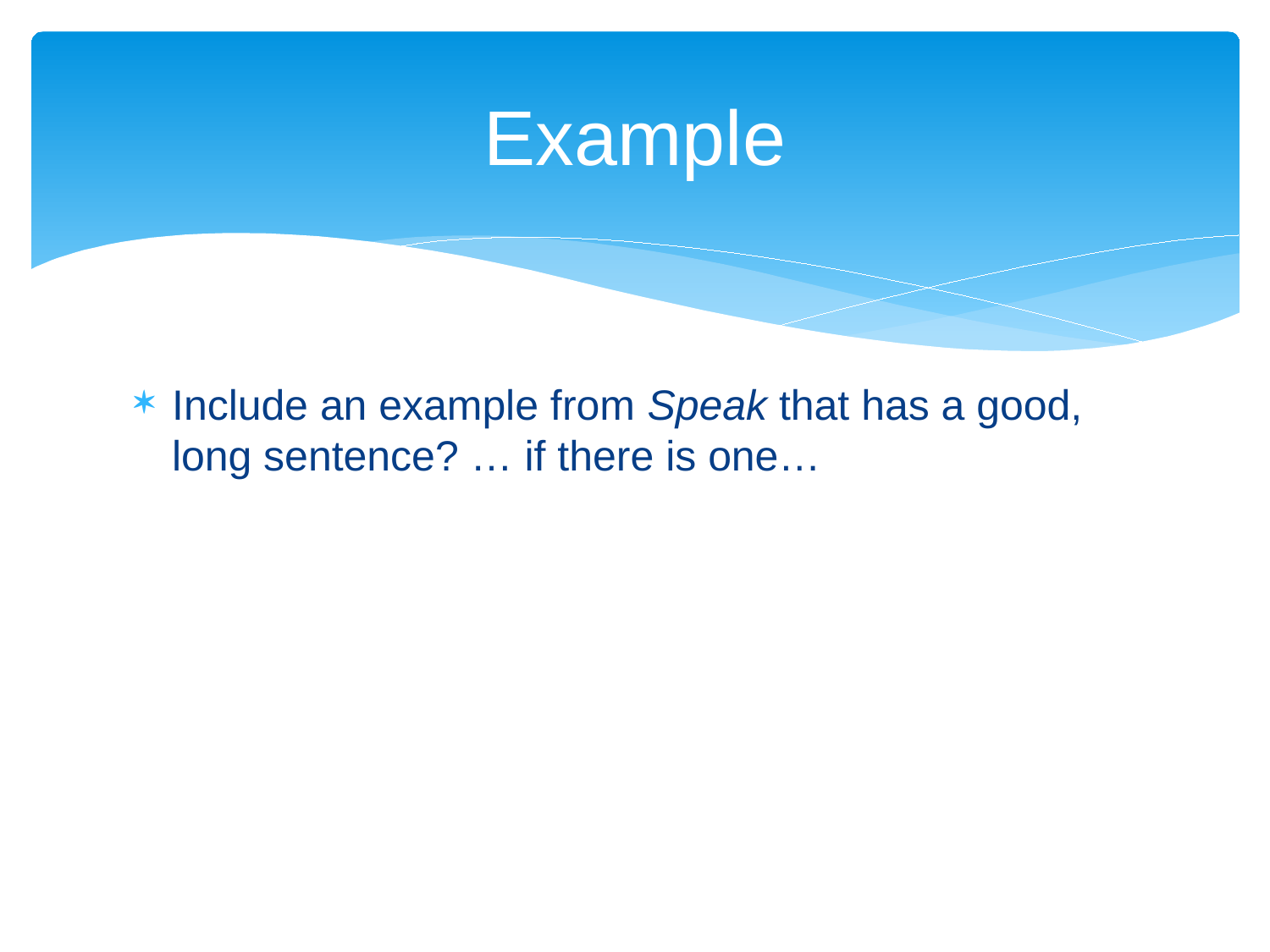

# Example
Include an example from Speak that has a good, long sentence? … if there is one…